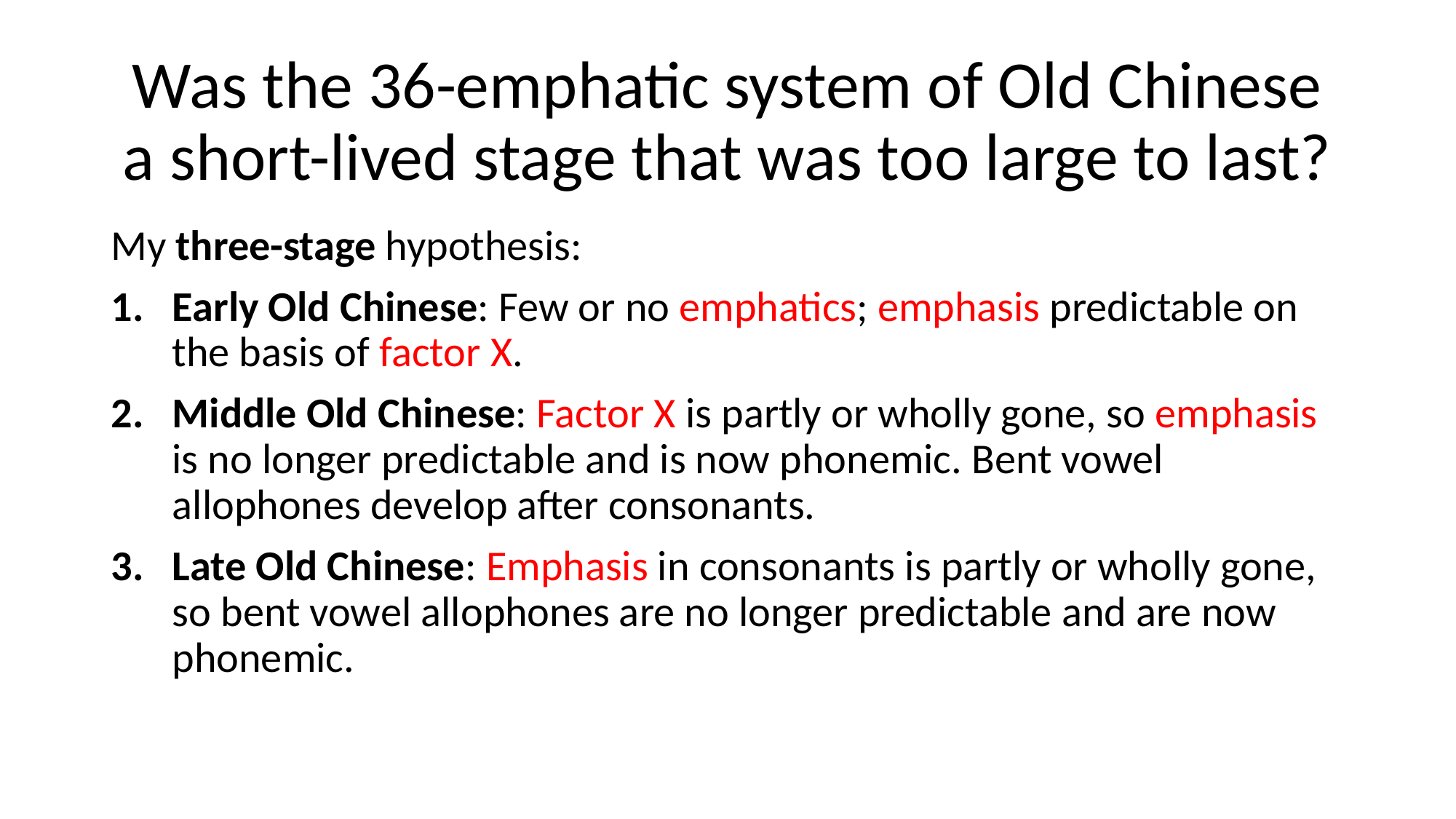

# Was the 36-emphatic system of Old Chinese a short-lived stage that was too large to last?
My three-stage hypothesis:
Early Old Chinese: Few or no emphatics; emphasis predictable on the basis of factor X.
Middle Old Chinese: Factor X is partly or wholly gone, so emphasis is no longer predictable and is now phonemic. Bent vowel allophones develop after consonants.
Late Old Chinese: Emphasis in consonants is partly or wholly gone, so bent vowel allophones are no longer predictable and are now phonemic.